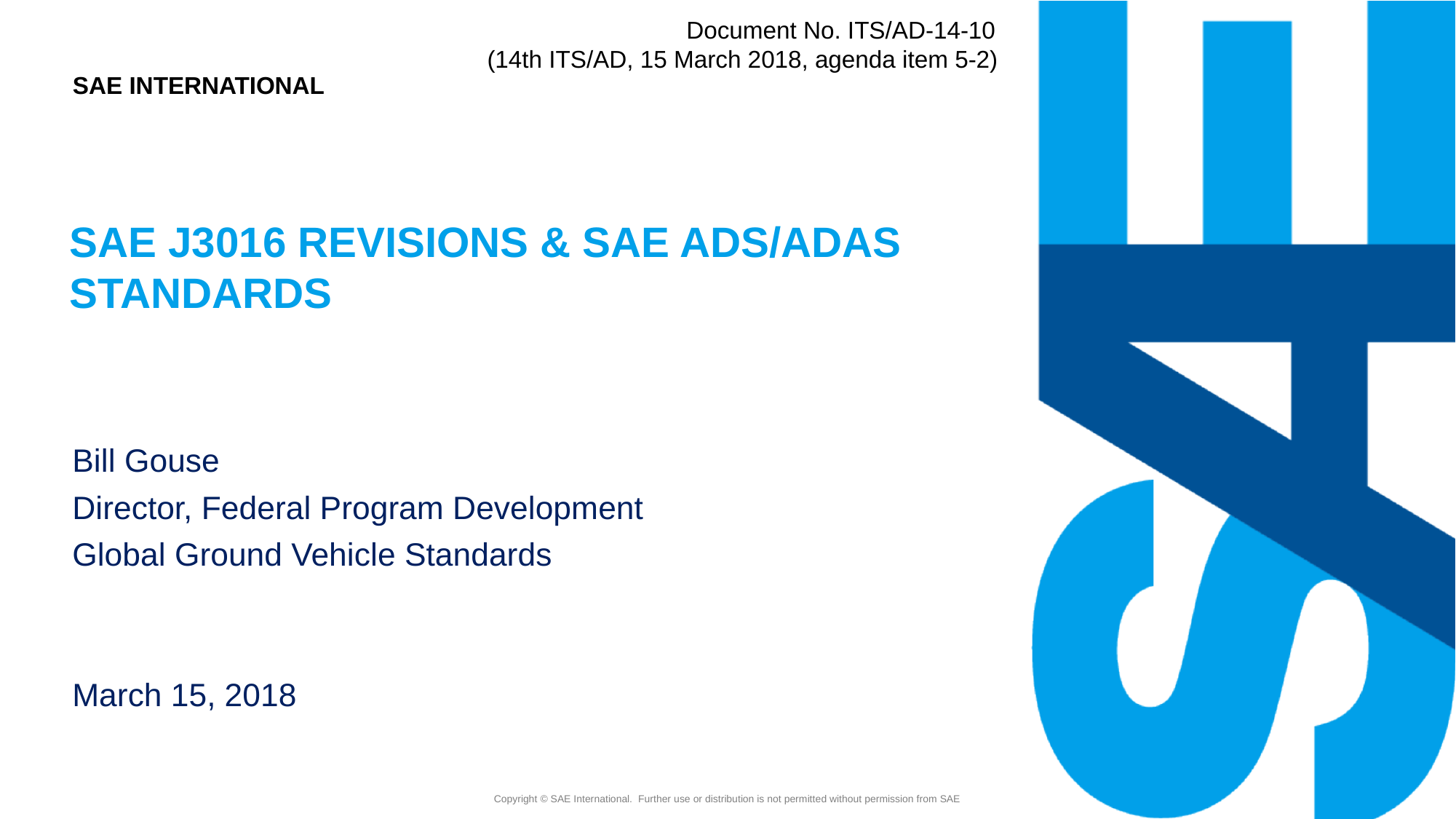

Document No. ITS/AD-14-10
(14th ITS/AD, 15 March 2018, agenda item 5-2)
# SAE J3016 Revisions & SAE Ads/adas Standards
Bill Gouse
Director, Federal Program Development
Global Ground Vehicle Standards

March 15, 2018